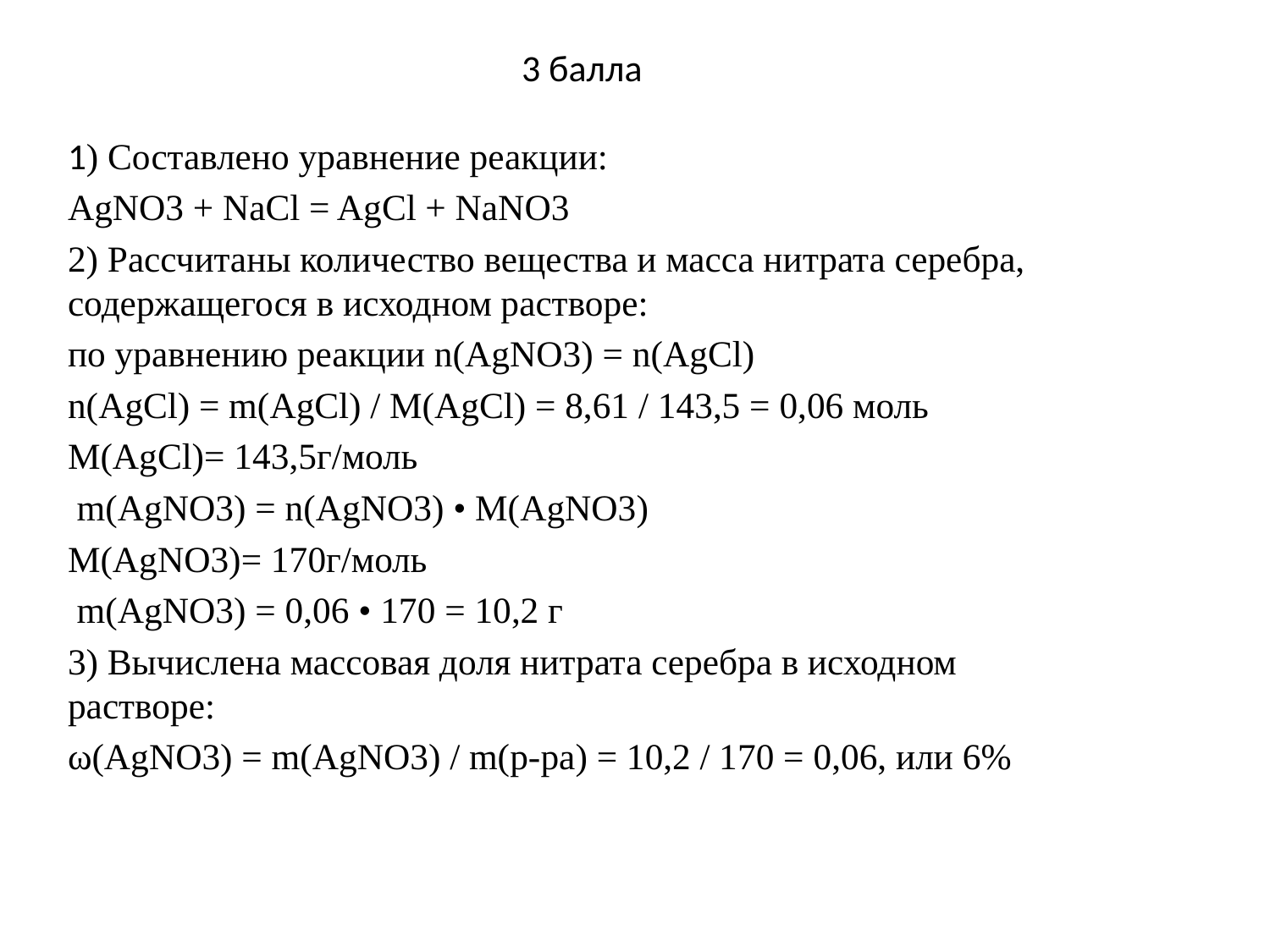

# 3 балла
1) Составлено уравнение реакции:
AgNO3 + NaCl = AgCl + NaNO3
2) Рассчитаны количество вещества и масса нитрата серебра, содержащегося в исходном растворе:
по уравнению реакции n(AgNO3) = n(AgCl)
n(AgCl) = m(AgCl) / M(AgCl) = 8,61 / 143,5 = 0,06 моль
M(AgCl)= 143,5г/моль
 m(AgNO3) = n(AgNO3) • M(AgNO3)
M(AgNO3)= 170г/моль
 m(AgNO3) = 0,06 • 170 = 10,2 г
3) Вычислена массовая доля нитрата серебра в исходном растворе:
ω(AgNO3) = m(AgNO3) / m(р-ра) = 10,2 / 170 = 0,06, или 6%